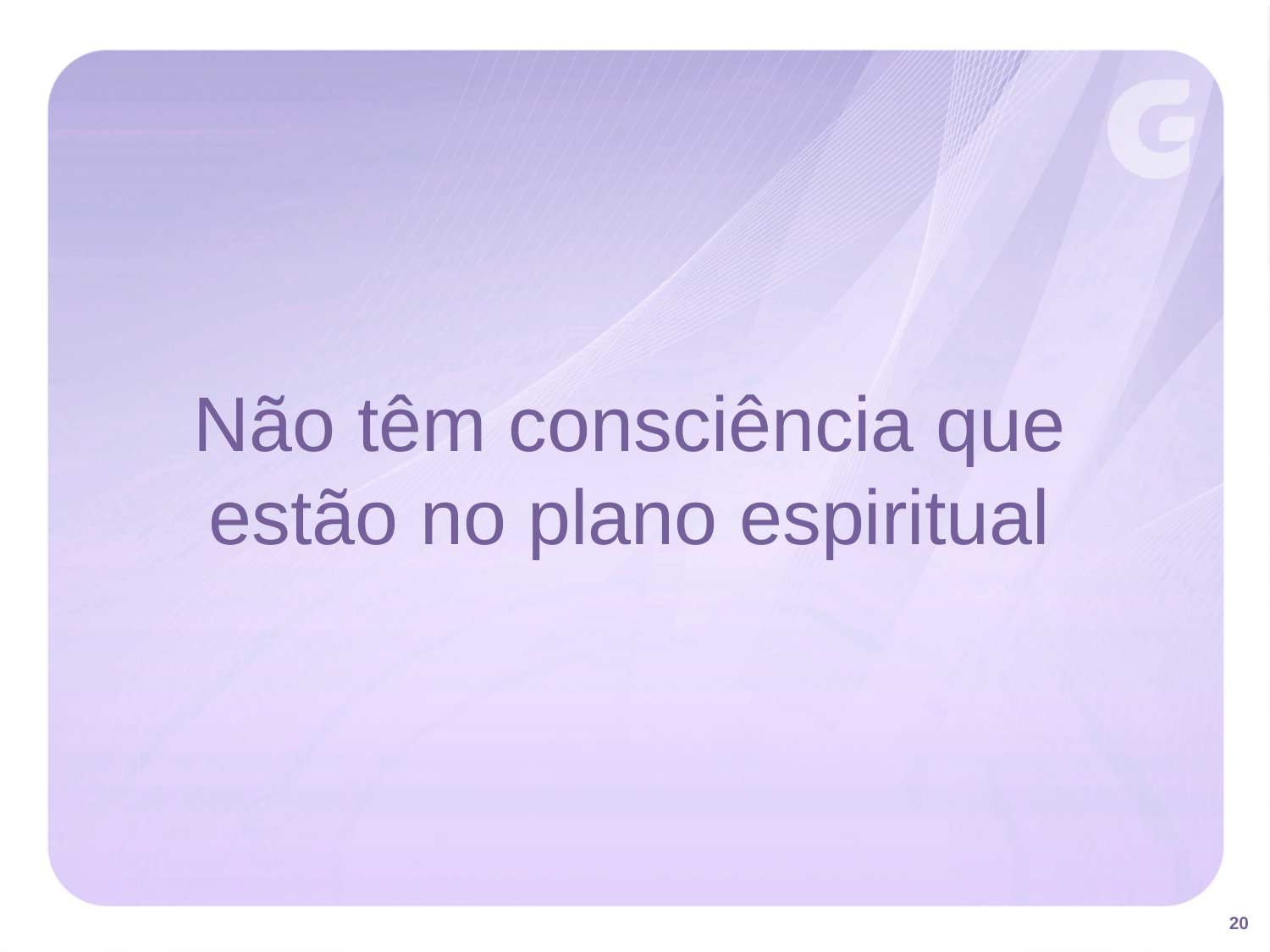

Não têm consciência que estão no plano espiritual
20